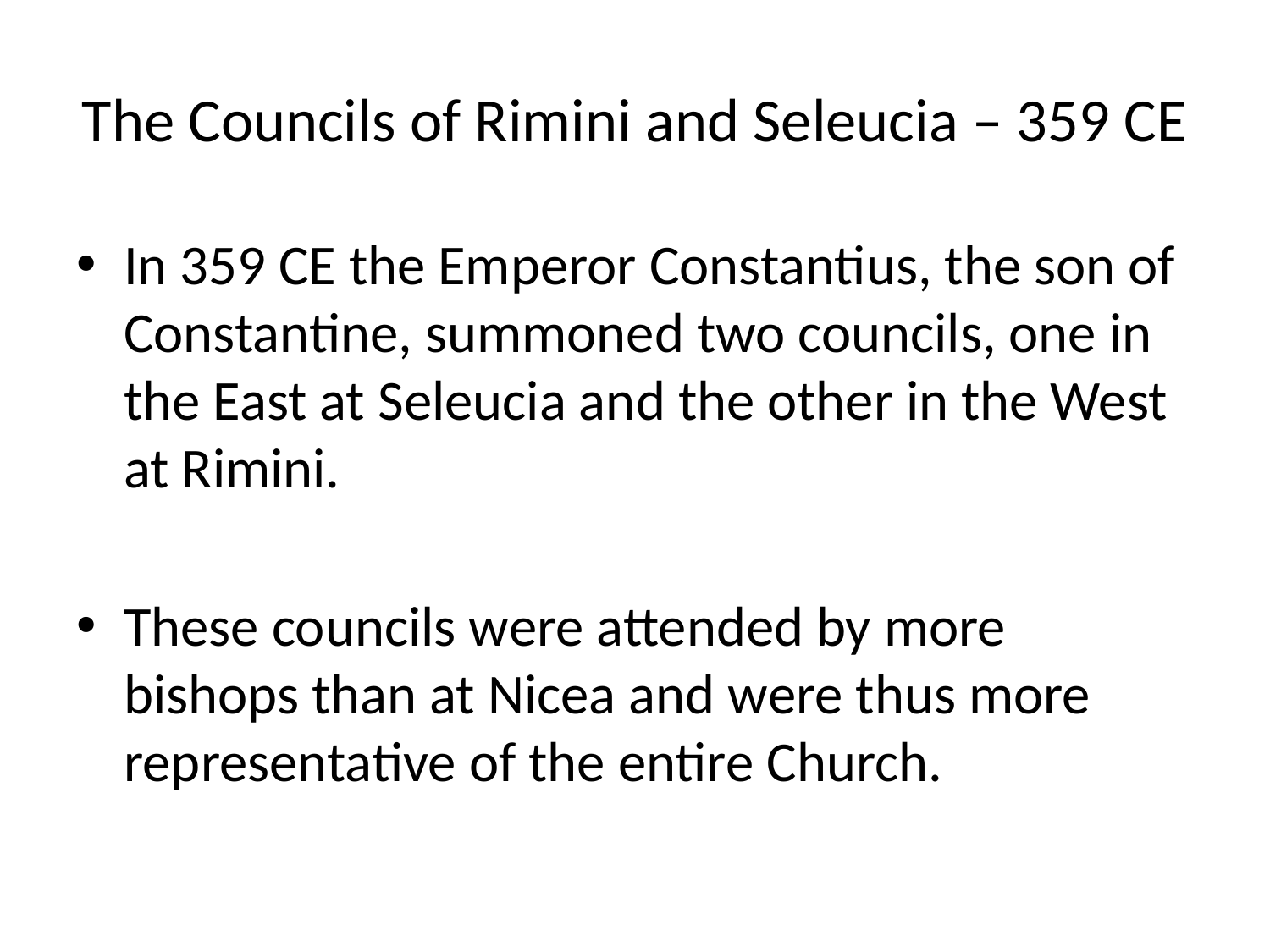

# The Councils of Rimini and Seleucia – 359 CE
In 359 CE the Emperor Constantius, the son of Constantine, summoned two councils, one in the East at Seleucia and the other in the West at Rimini.

These councils were attended by more bishops than at Nicea and were thus more representative of the entire Church.